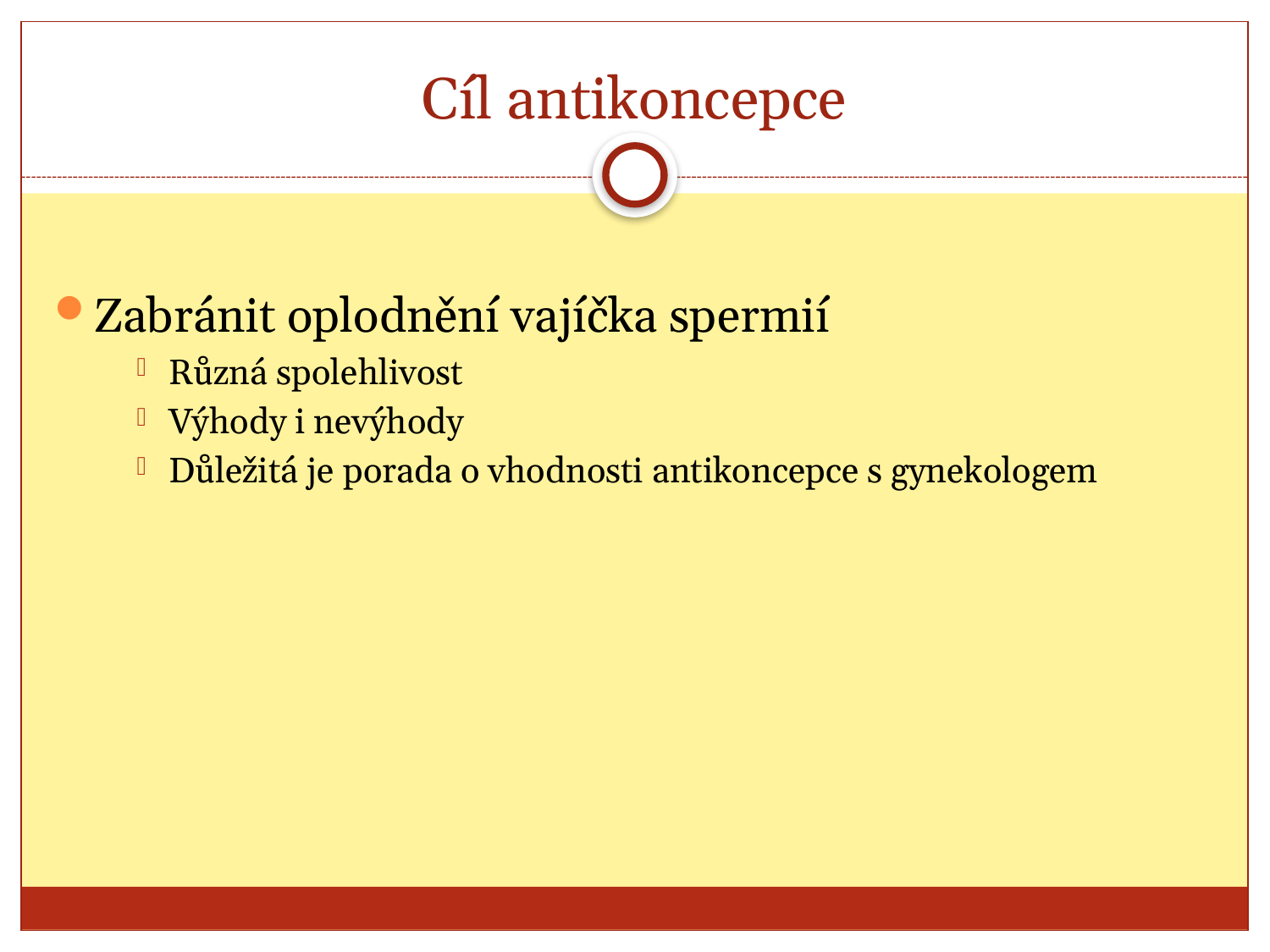

# Cíl antikoncepce

Zabránit oplodnění vajíčka spermií
Různá spolehlivost
Výhody i nevýhody
Důležitá je porada o vhodnosti antikoncepce s gynekologem